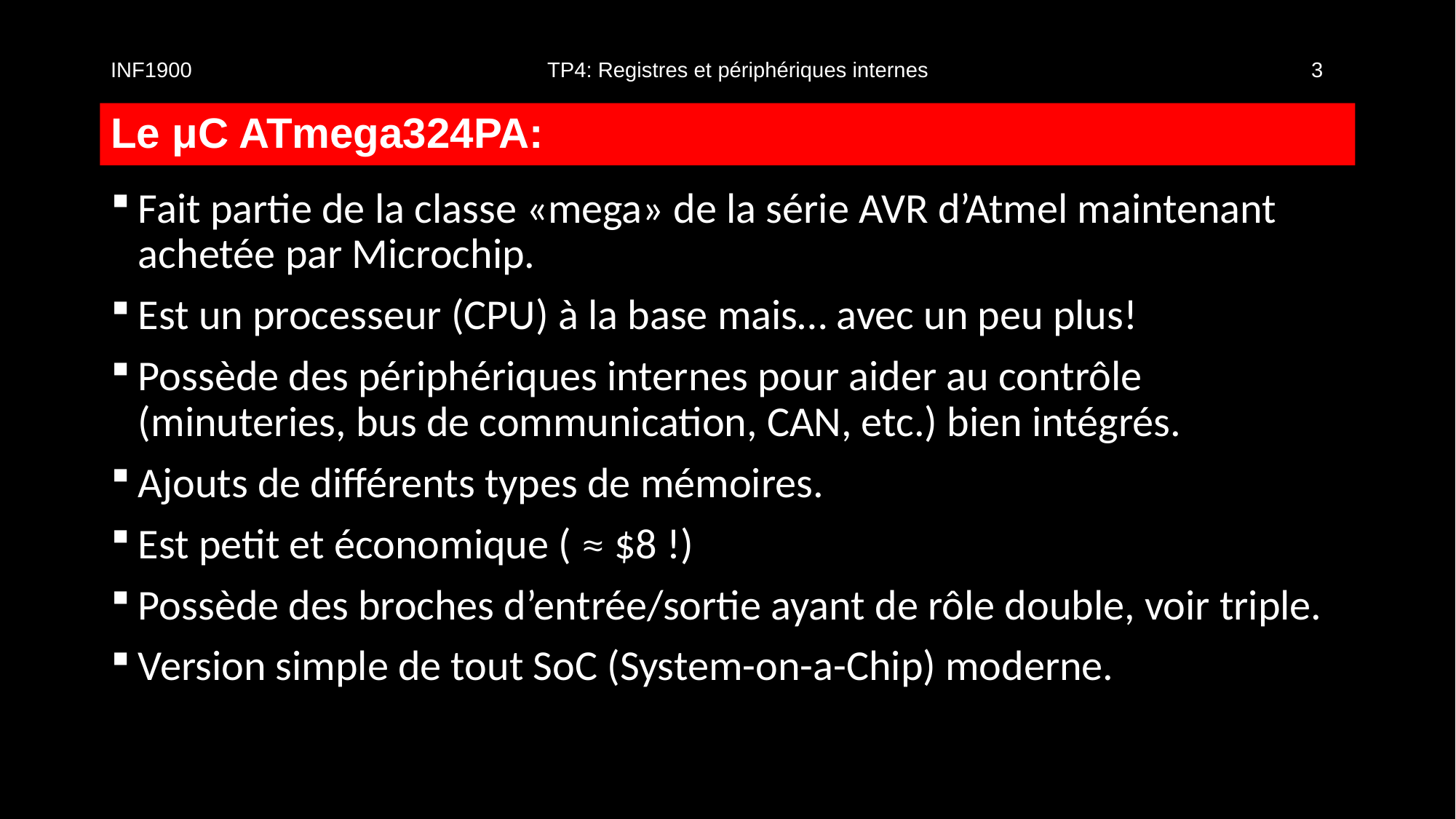

INF1900				TP4: Registres et périphériques internes				3
# Le μC ATmega324PA:
Fait partie de la classe «mega» de la série AVR d’Atmel maintenant achetée par Microchip.
Est un processeur (CPU) à la base mais… avec un peu plus!
Possède des périphériques internes pour aider au contrôle (minuteries, bus de communication, CAN, etc.) bien intégrés.
Ajouts de différents types de mémoires.
Est petit et économique ( ≈ $8 !)
Possède des broches d’entrée/sortie ayant de rôle double, voir triple.
Version simple de tout SoC (System-on-a-Chip) moderne.